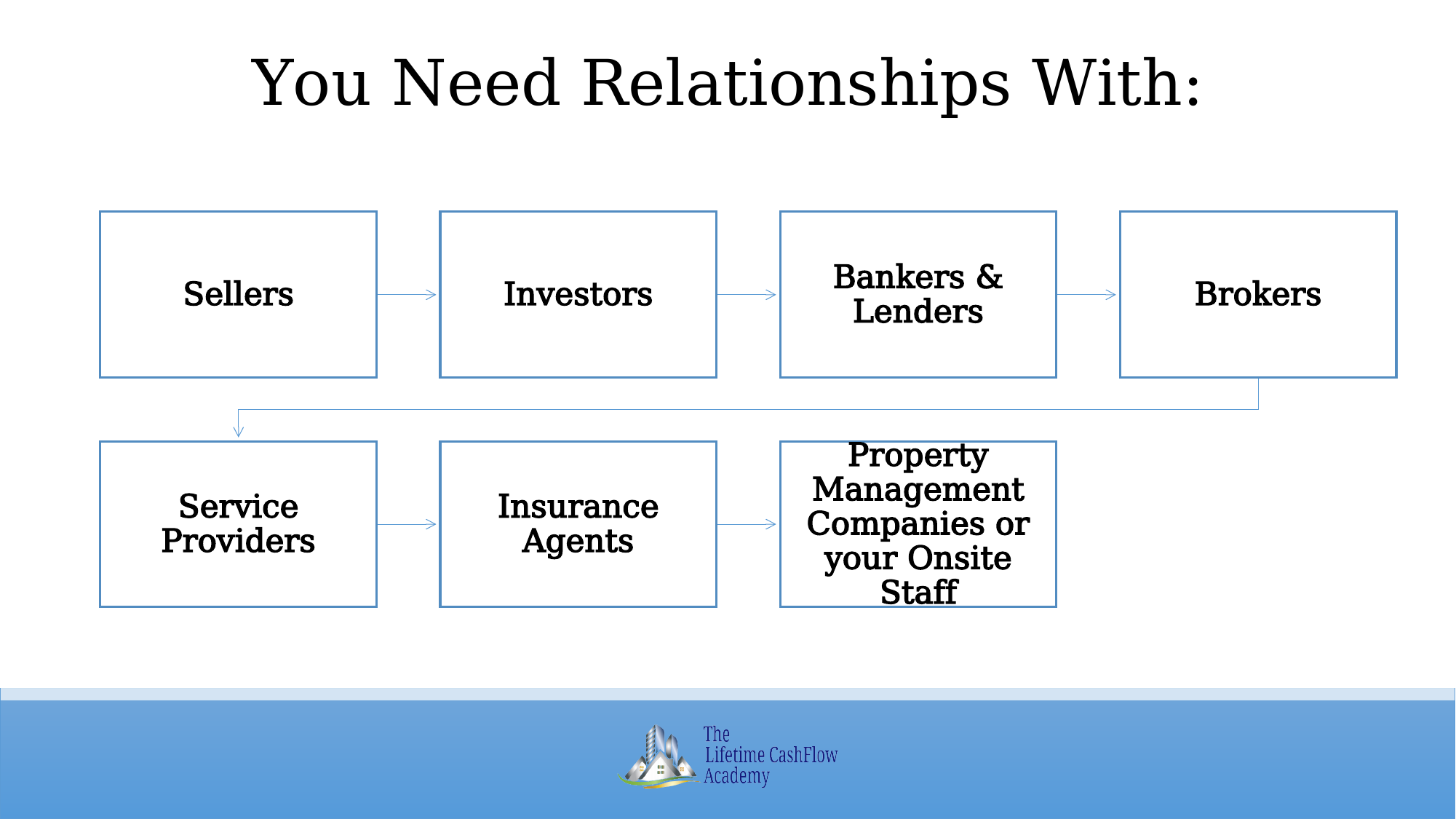

# You Need Relationships With:

Sellers

Investors

Bankers & Lenders

Brokers

Service Providers

Insurance Agents
Property Management Companies or your Onsite Staff